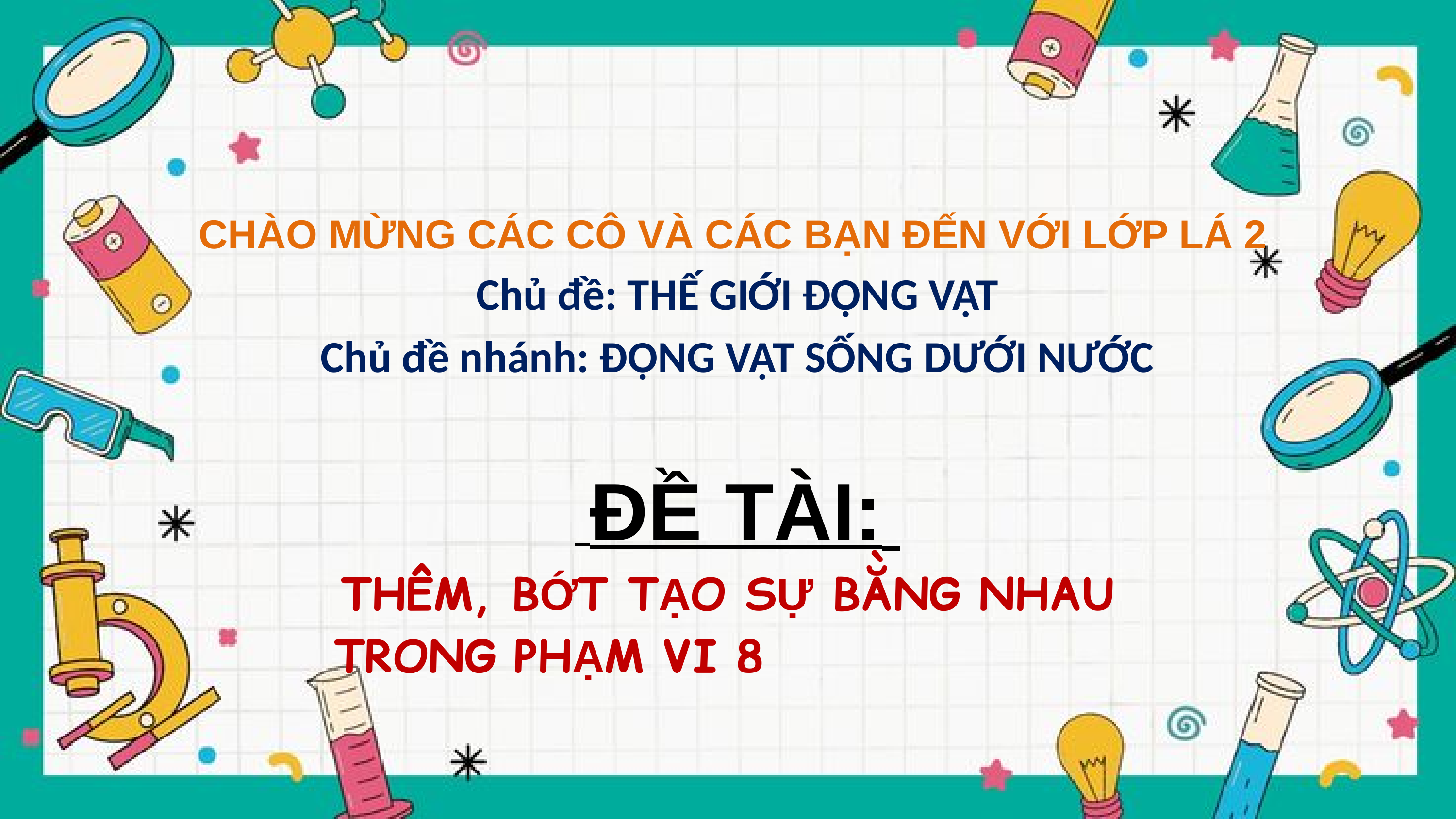

CHÀO MỪNG CÁC CÔ VÀ CÁC BẠN ĐẾN VỚI LỚP LÁ 2
Chủ đề: THẾ GIỚI ĐỘNG VẬT
Chủ đề nhánh: ĐỘNG VẬT SỐNG DƯỚI NƯỚC

 ĐỀ TÀI:
THÊM, BỚT TẠO SỰ BẰNG NHAU
TRONG PHẠM VI 8